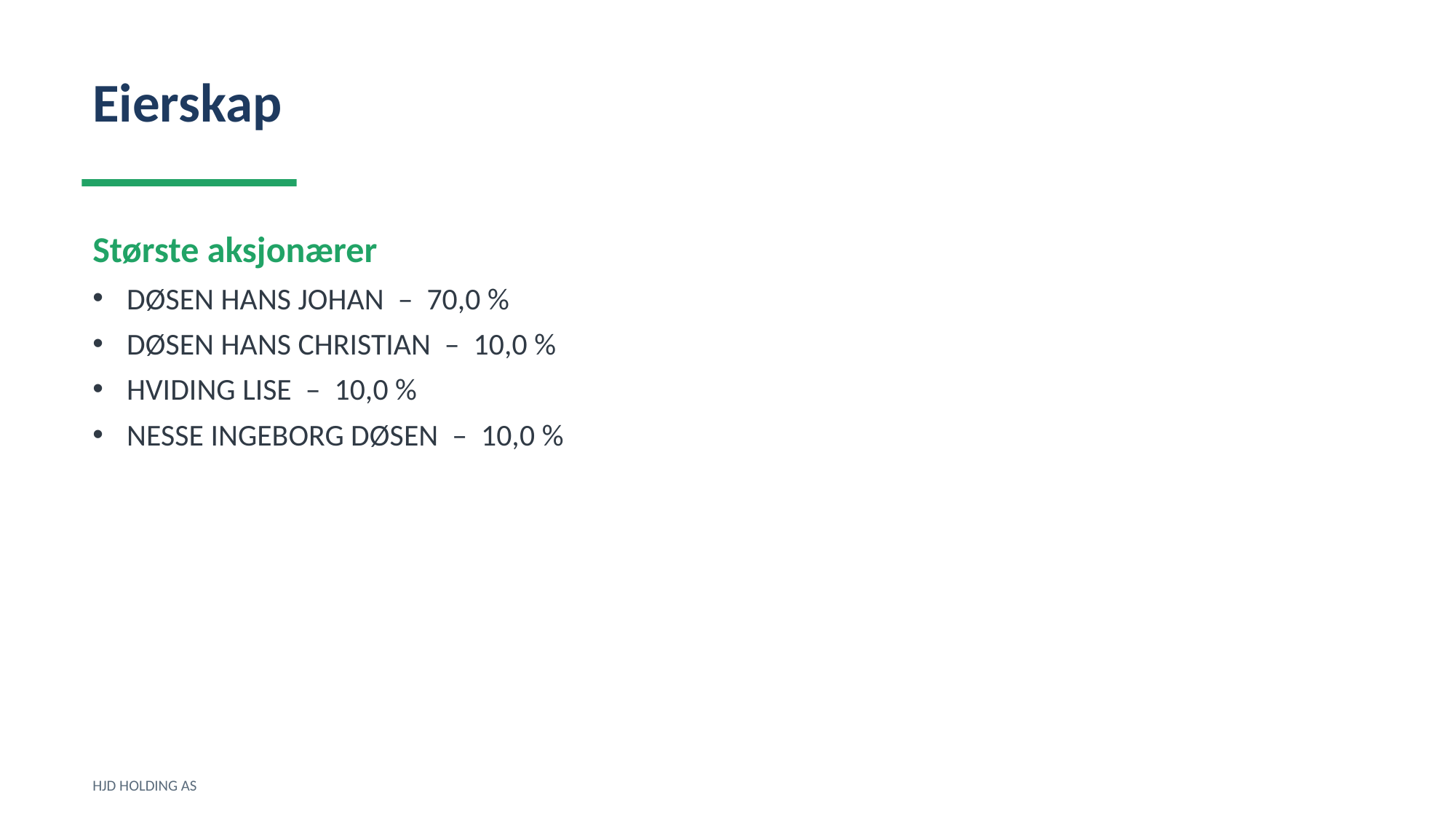

Eierskap

Største aksjonærer
DØSEN HANS JOHAN  –  70,0 %
DØSEN HANS CHRISTIAN  –  10,0 %
HVIDING LISE  –  10,0 %
NESSE INGEBORG DØSEN  –  10,0 %
HJD HOLDING AS